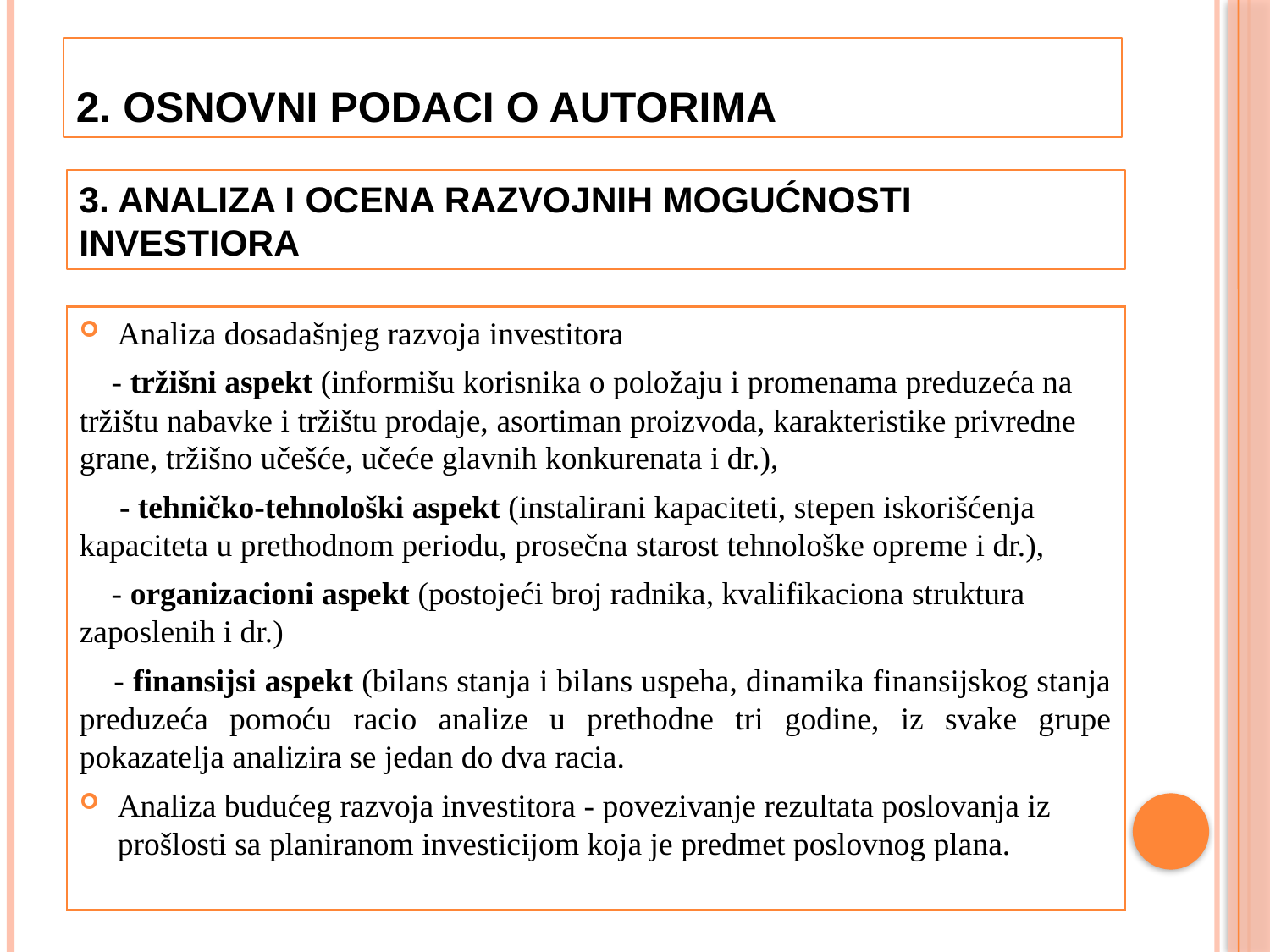

# 2. OSNOVNI PODACI O AUTORIMA
3. ANALIZA I OCENA RAZVOJNIH MOGUĆNOSTI       INVESTIORA
Analiza dosadašnjeg razvoja investitora
    - tržišni aspekt (informišu korisnika o položaju i promenama preduzeća na tržištu nabavke i tržištu prodaje, asortiman proizvoda, karakteristike privredne grane, tržišno učešće, učeće glavnih konkurenata i dr.),
     - tehničko-tehnološki aspekt (instalirani kapaciteti, stepen iskorišćenja kapaciteta u prethodnom periodu, prosečna starost tehnološke opreme i dr.),
    - organizacioni aspekt (postojeći broj radnika, kvalifikaciona struktura zaposlenih i dr.)
    - finansijsi aspekt (bilans stanja i bilans uspeha, dinamika finansijskog stanja preduzeća pomoću racio analize u prethodne tri godine, iz svake grupe pokazatelja analizira se jedan do dva racia.
Analiza budućeg razvoja investitora - povezivanje rezultata poslovanja iz prošlosti sa planiranom investicijom koja je predmet poslovnog plana.